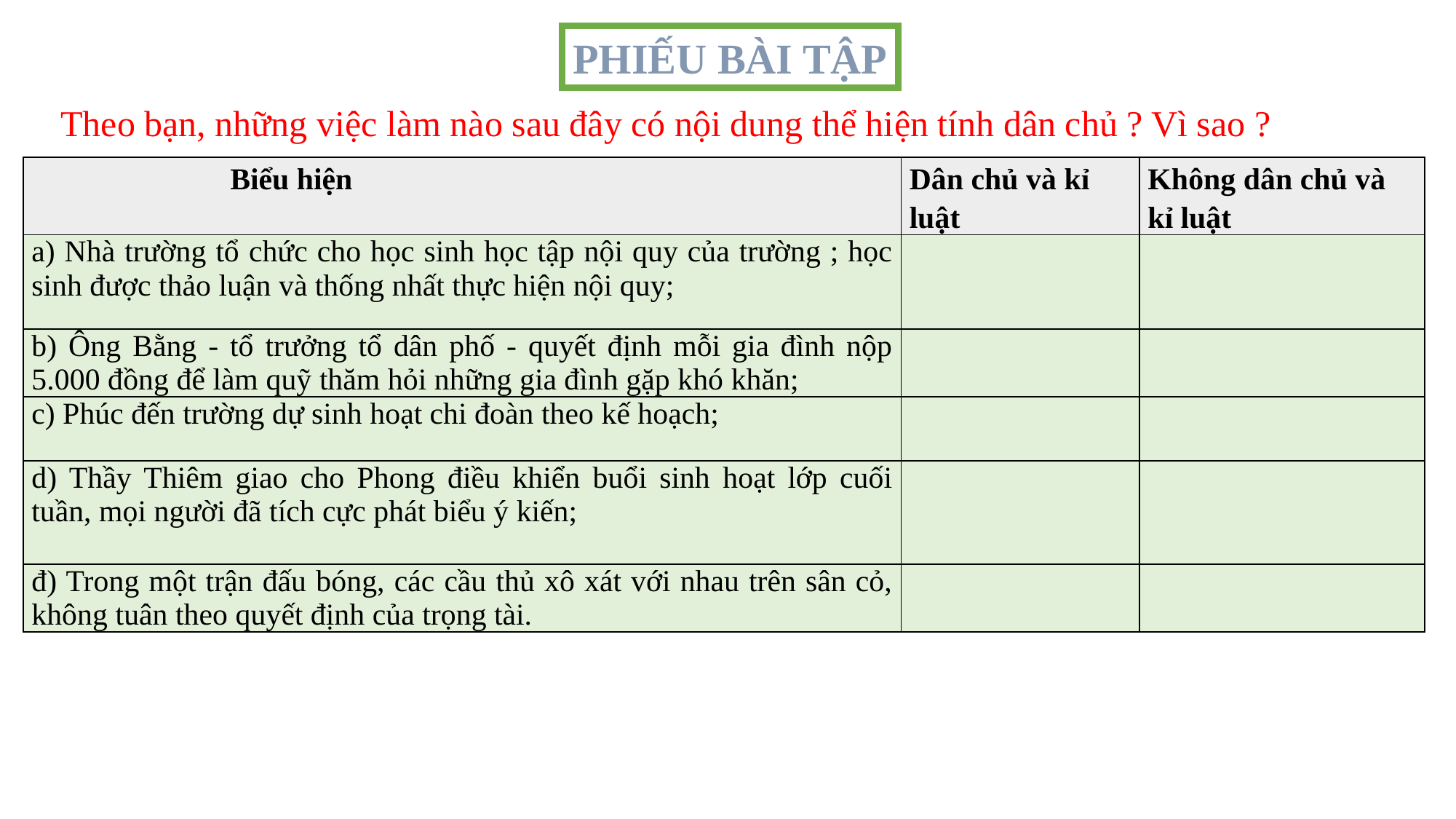

PHIẾU BÀI TẬP
Theo bạn, những việc làm nào sau đây có nội dung thể hiện tính dân chủ ? Vì sao ?
| Biểu hiện | Dân chủ và kỉ luật | Không dân chủ và kỉ luật |
| --- | --- | --- |
| a) Nhà trường tổ chức cho học sinh học tập nội quy của trường ; học sinh được thảo luận và thống nhất thực hiện nội quy; |  |  |
| b) Ông Bằng - tổ trưởng tổ dân phố - quyết định mỗi gia đình nộp 5.000 đồng để làm quỹ thăm hỏi những gia đình gặp khó khăn; |  |  |
| c) Phúc đến trường dự sinh hoạt chi đoàn theo kế hoạch; |  |  |
| d) Thầy Thiêm giao cho Phong điều khiển buổi sinh hoạt lớp cuối tuần, mọi người đã tích cực phát biểu ý kiến; |  |  |
| đ) Trong một trận đấu bóng, các cầu thủ xô xát với nhau trên sân cỏ, không tuân theo quyết định của trọng tài. |  |  |